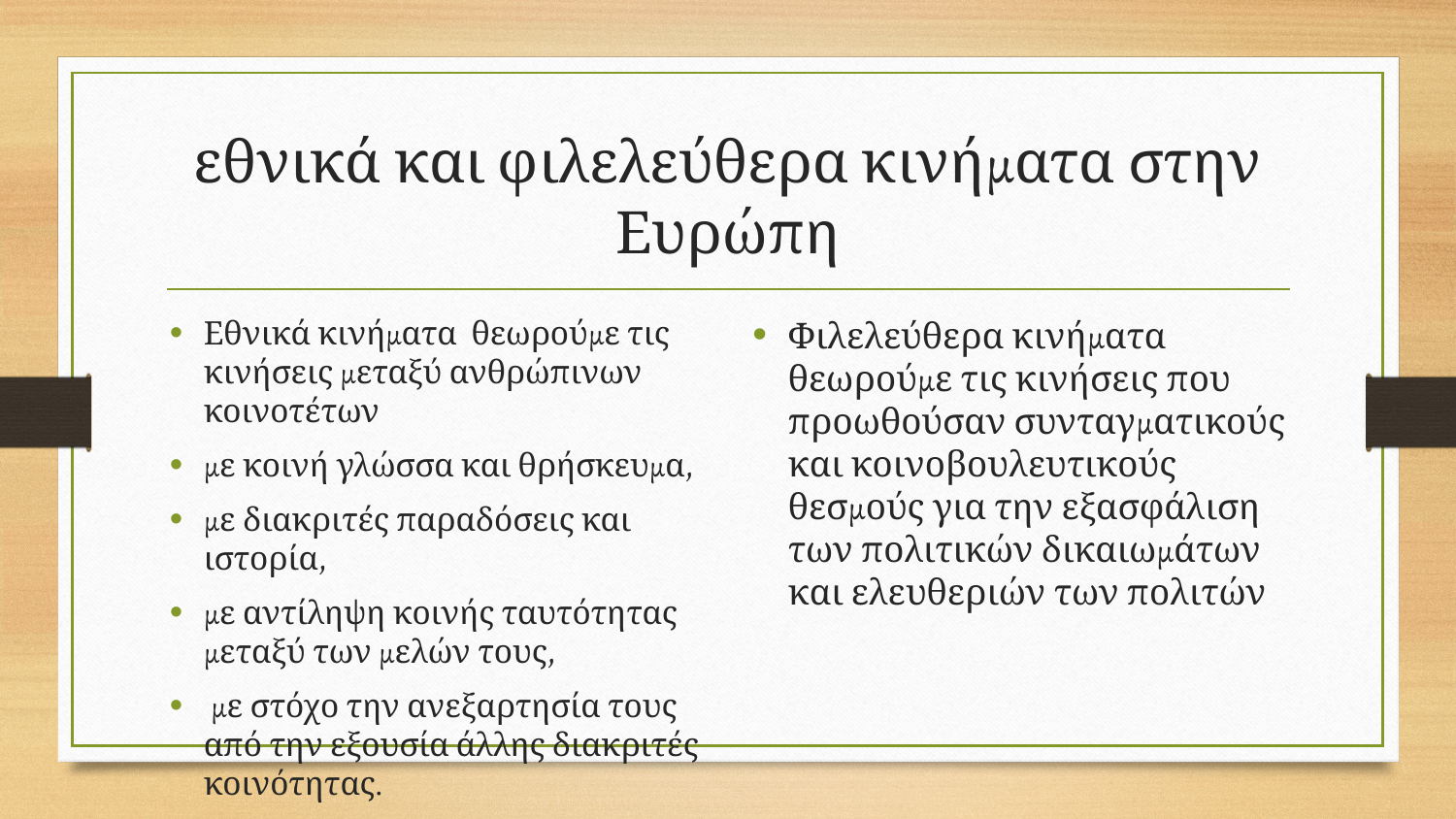

# εθνικά και φιλελεύθερα κινήματα στην Ευρώπη
Εθνικά κινήματα  θεωρούμε τις κινήσεις μεταξύ ανθρώπινων κοινοτέτων
με κοινή γλώσσα και θρήσκευμα,
με διακριτές παραδόσεις και ιστορία,
με αντίληψη κοινής ταυτότητας μεταξύ των μελών τους,
 με στόχο την ανεξαρτησία τους από την εξουσία άλλης διακριτές κοινότητας.
Φιλελεύθερα κινήματα θεωρούμε τις κινήσεις που προωθούσαν συνταγματικούς και κοινοβουλευτικούς θεσμούς για την εξασφάλιση των πολιτικών δικαιωμάτων και ελευθεριών των πολιτών